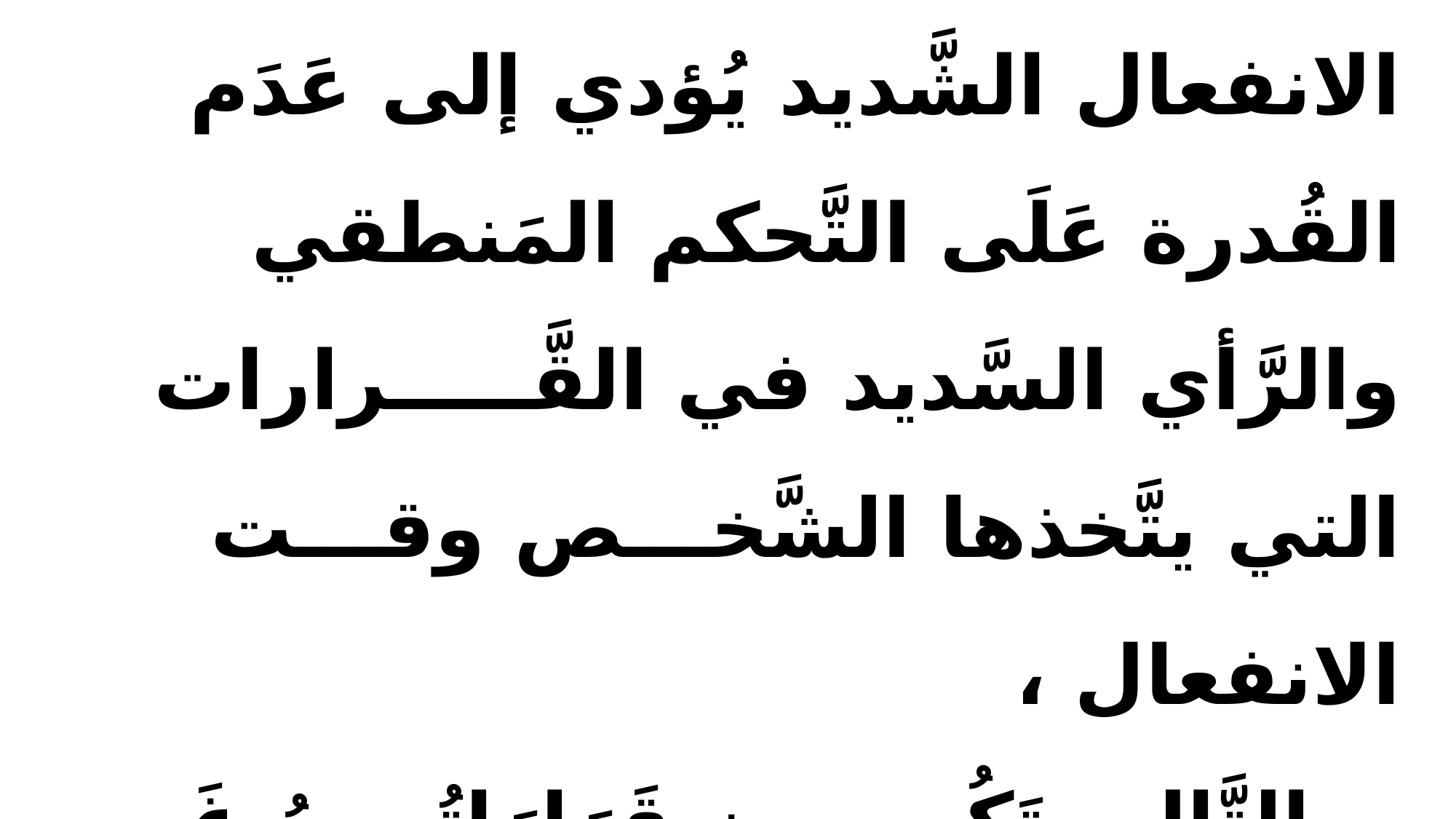

# 3- فُقْدَانُ دِقَةِ التَّحَكُّم: الانفعال الشَّديد يُؤدي إلى عَدَم القُدرة عَلَى التَّحكم المَنطقي والرَّأي السَّديد في القَّـــــرارات التي يتَّخذها الشَّخـــص وقـــت الانفعال ، وبالتَّالي تَكُـــــون قَرَارَاتُــــهُ غَير مَــــنْــطِـــقـــِــيـــَّة.